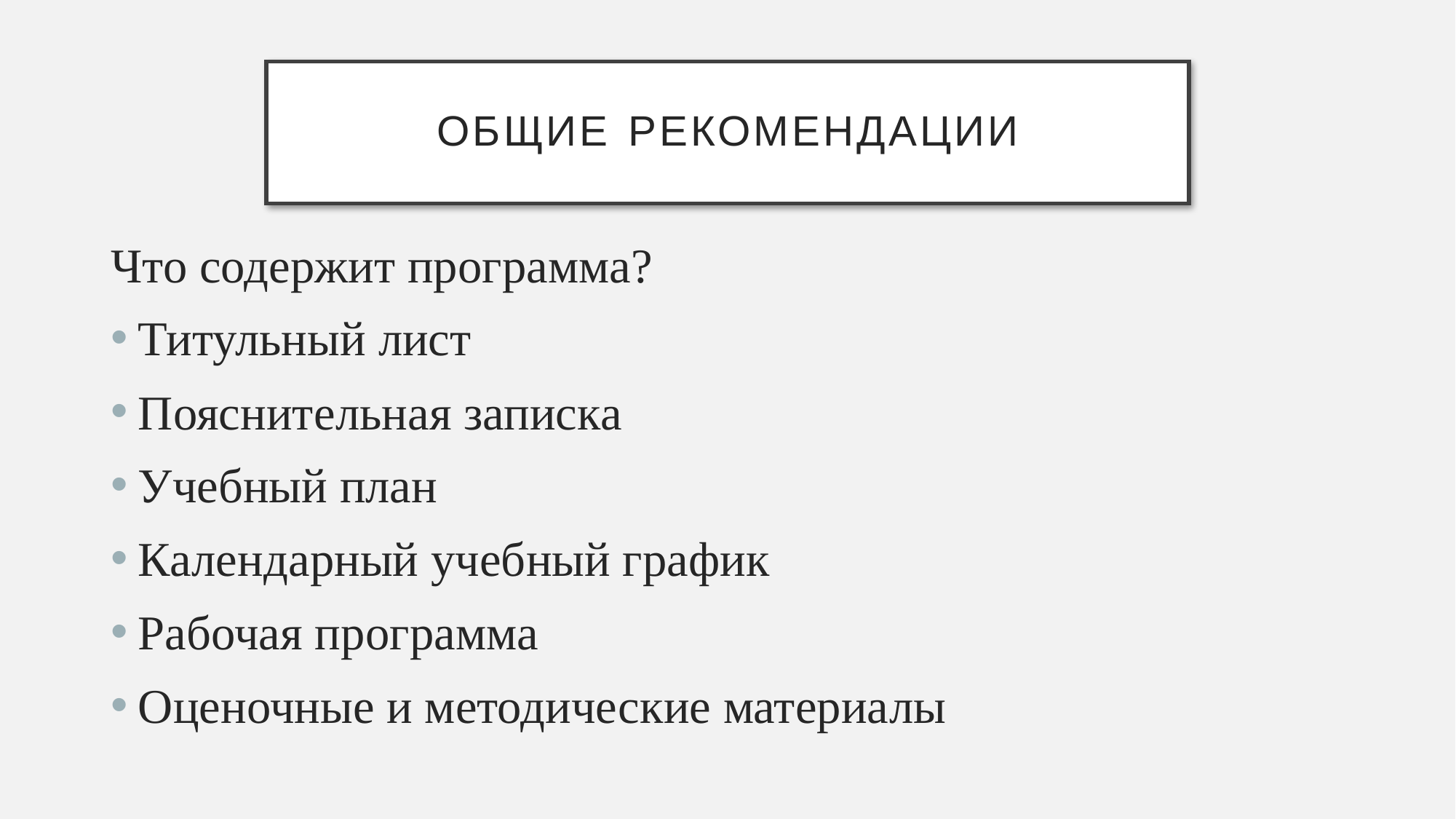

# Общие рекомендации
Что содержит программа?
Титульный лист
Пояснительная записка
Учебный план
Календарный учебный график
Рабочая программа
Оценочные и методические материалы